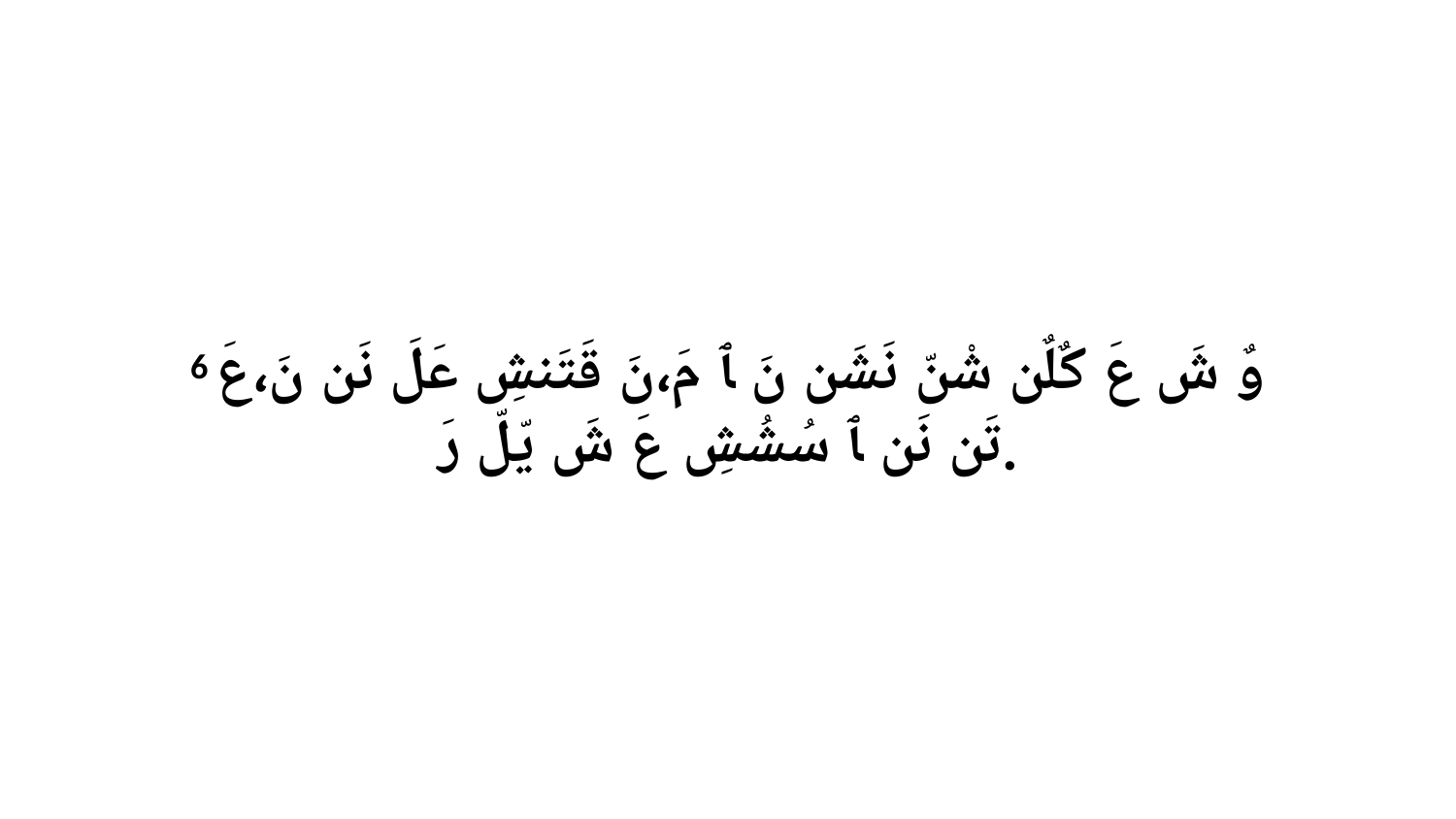

6 وٌ شَ عَ كٌلٌن شْنّ نَشَن نَ ﭑ مَ،نَ قَتَنشِ عَلَ نَن نَ،عَ تَن نَن ﭑ سُشُشِ عَ شَ يّلّ رَ.